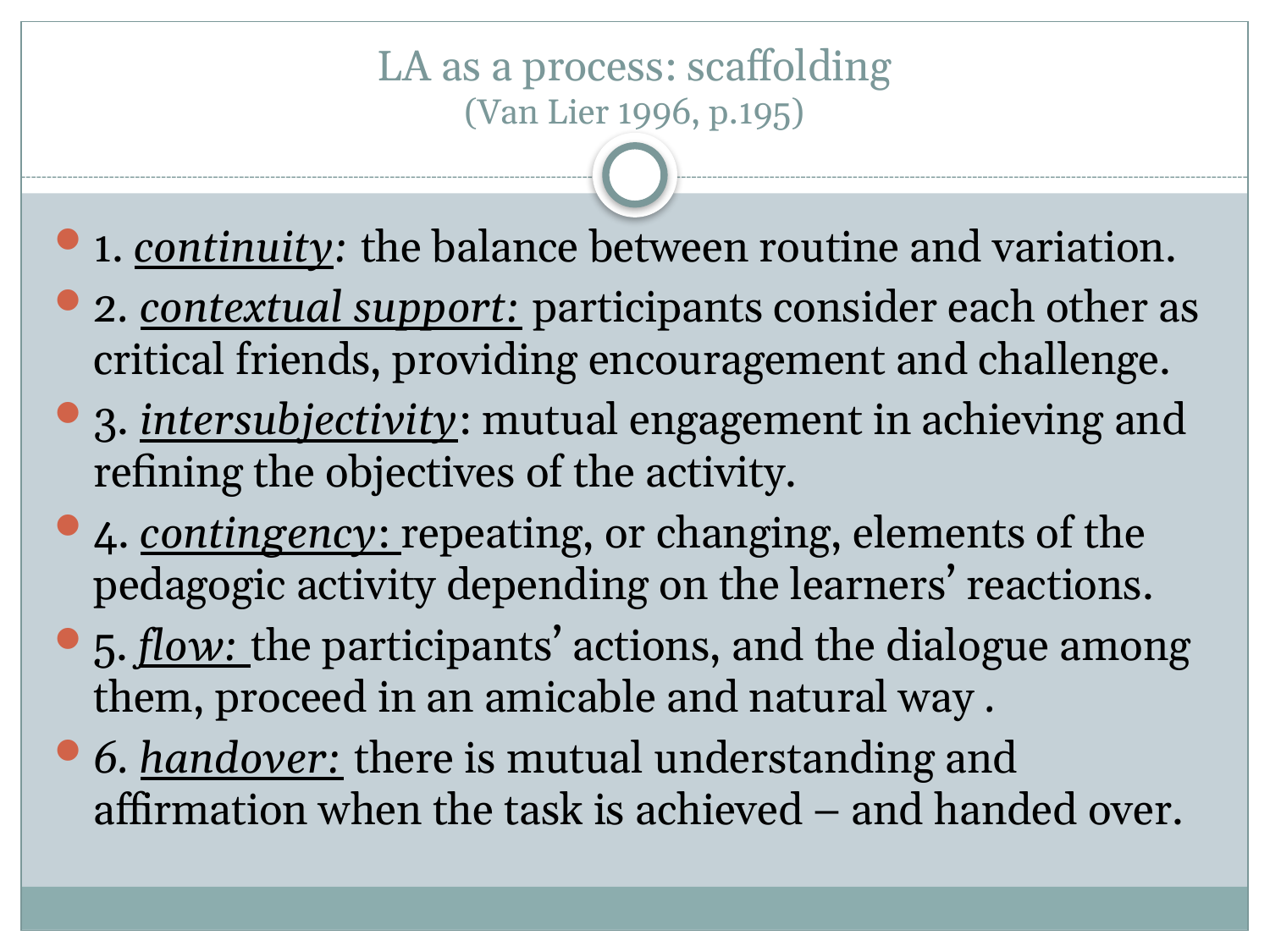

# LA as a process: scaffolding (Van Lier 1996, p.195)
1. continuity: the balance between routine and variation.
2. contextual support: participants consider each other as critical friends, providing encouragement and challenge.
3. intersubjectivity: mutual engagement in achieving and refining the objectives of the activity.
4. contingency: repeating, or changing, elements of the pedagogic activity depending on the learners’ reactions.
5. flow: the participants’ actions, and the dialogue among them, proceed in an amicable and natural way .
6. handover: there is mutual understanding and affirmation when the task is achieved – and handed over.